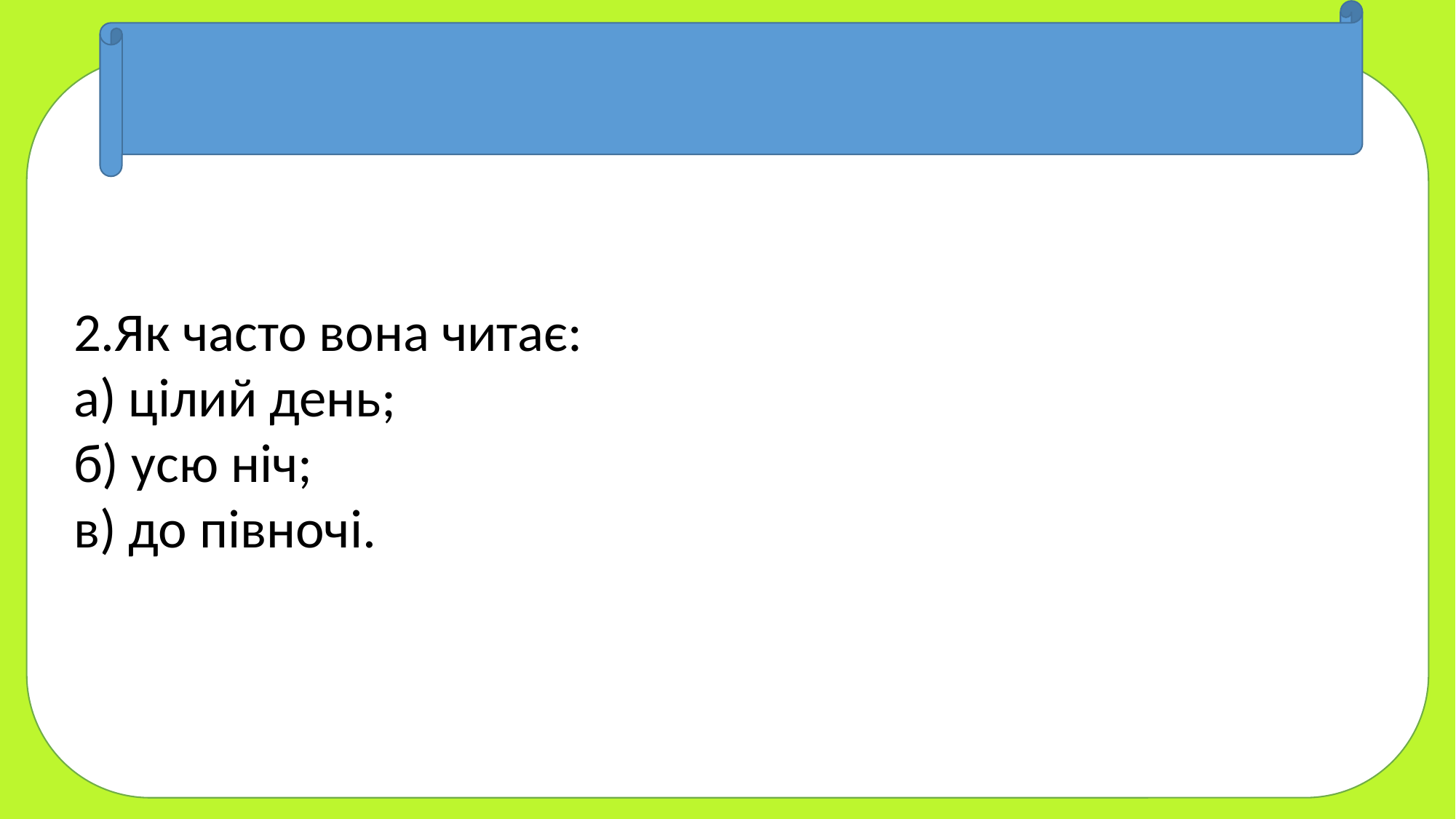

2.Як часто вона читає:
а) цілий день;
б) усю ніч;
в) до півночі.
«